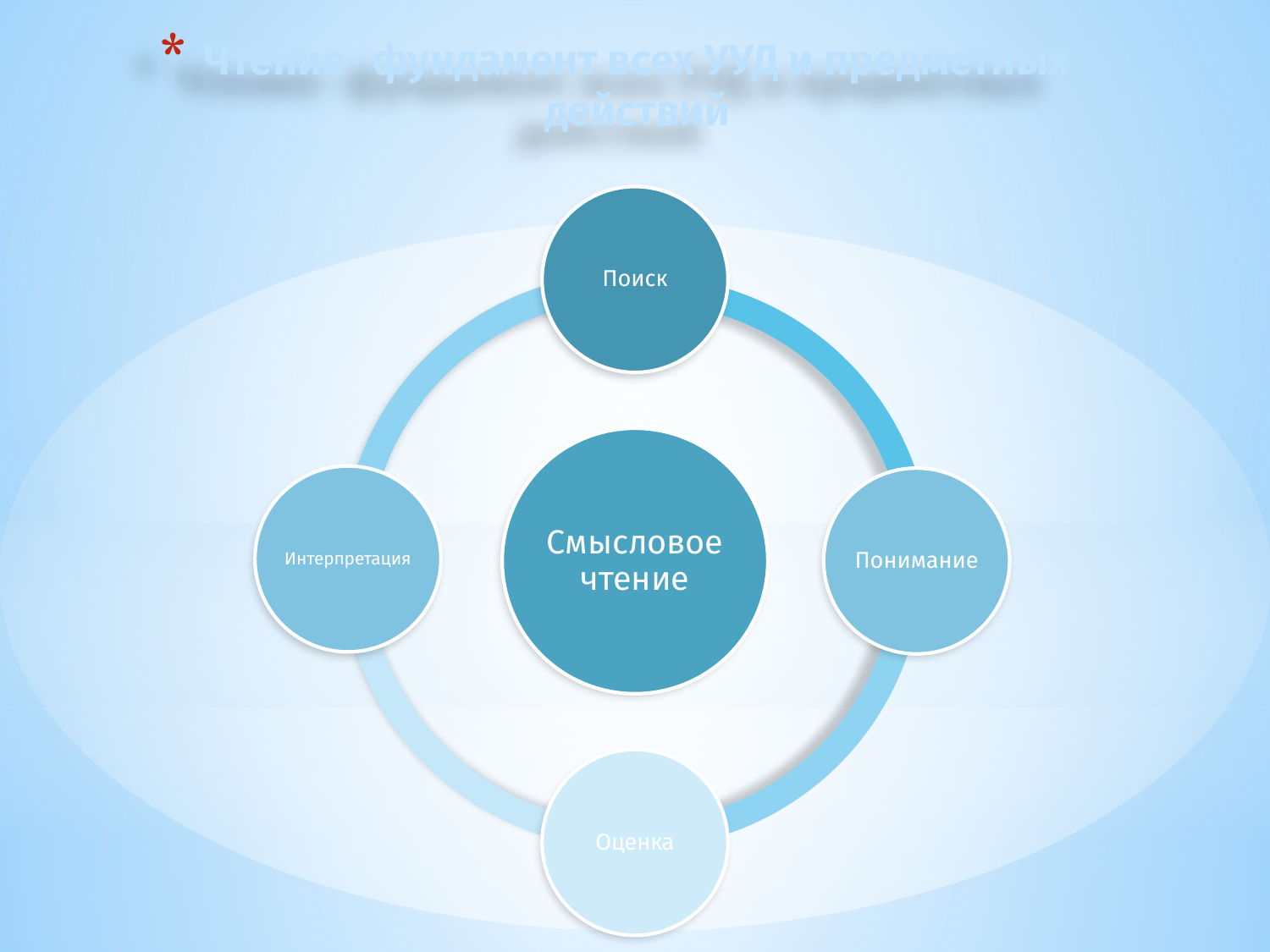

# Чтение- фундамент всех УУД и предметных действий
Смысловое чтение
Поиск
Понимание
Оценка
Интерпретация